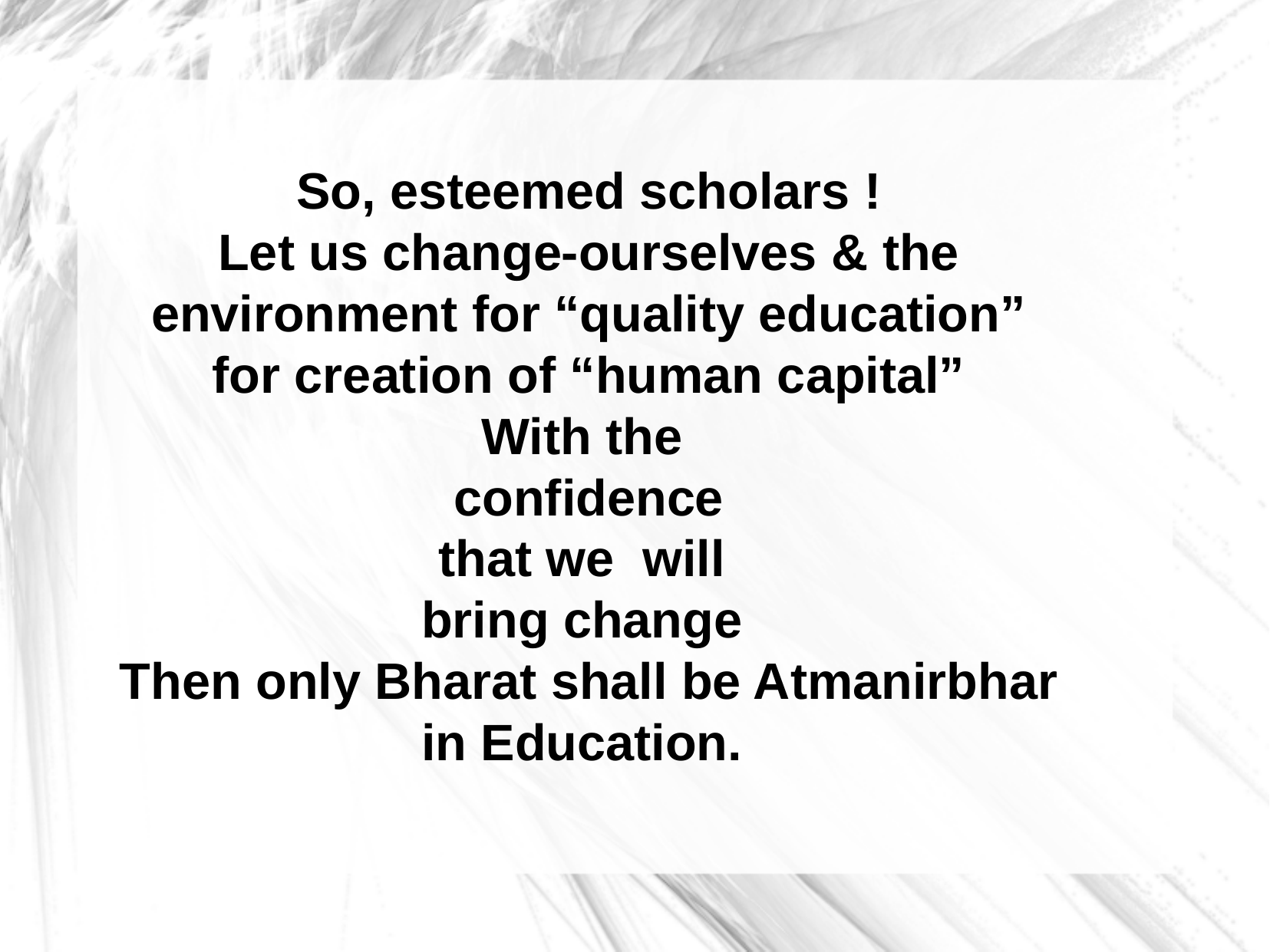

# So, esteemed scholars ! Let us change-ourselves & the environment for “quality education” for creation of “human capital” With the confidence that we  will bring change Then only Bharat shall be Atmanirbhar in Education.